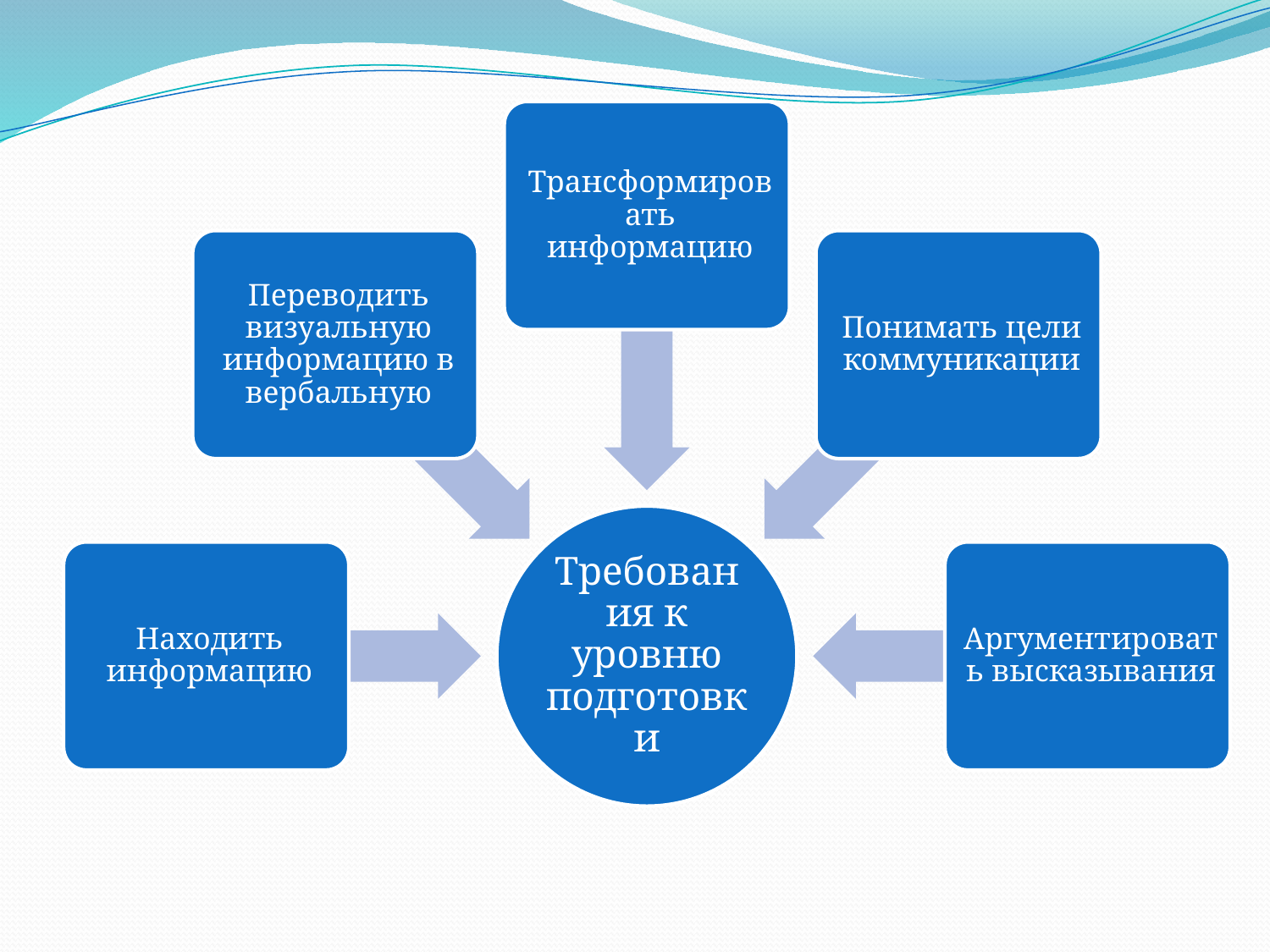

Требования к уровню подготовки
Находить информацию
Переводить визуальную информацию в вербальную
Трансформировать информацию
Понимать цели коммуникации
Аргументировать высказывания